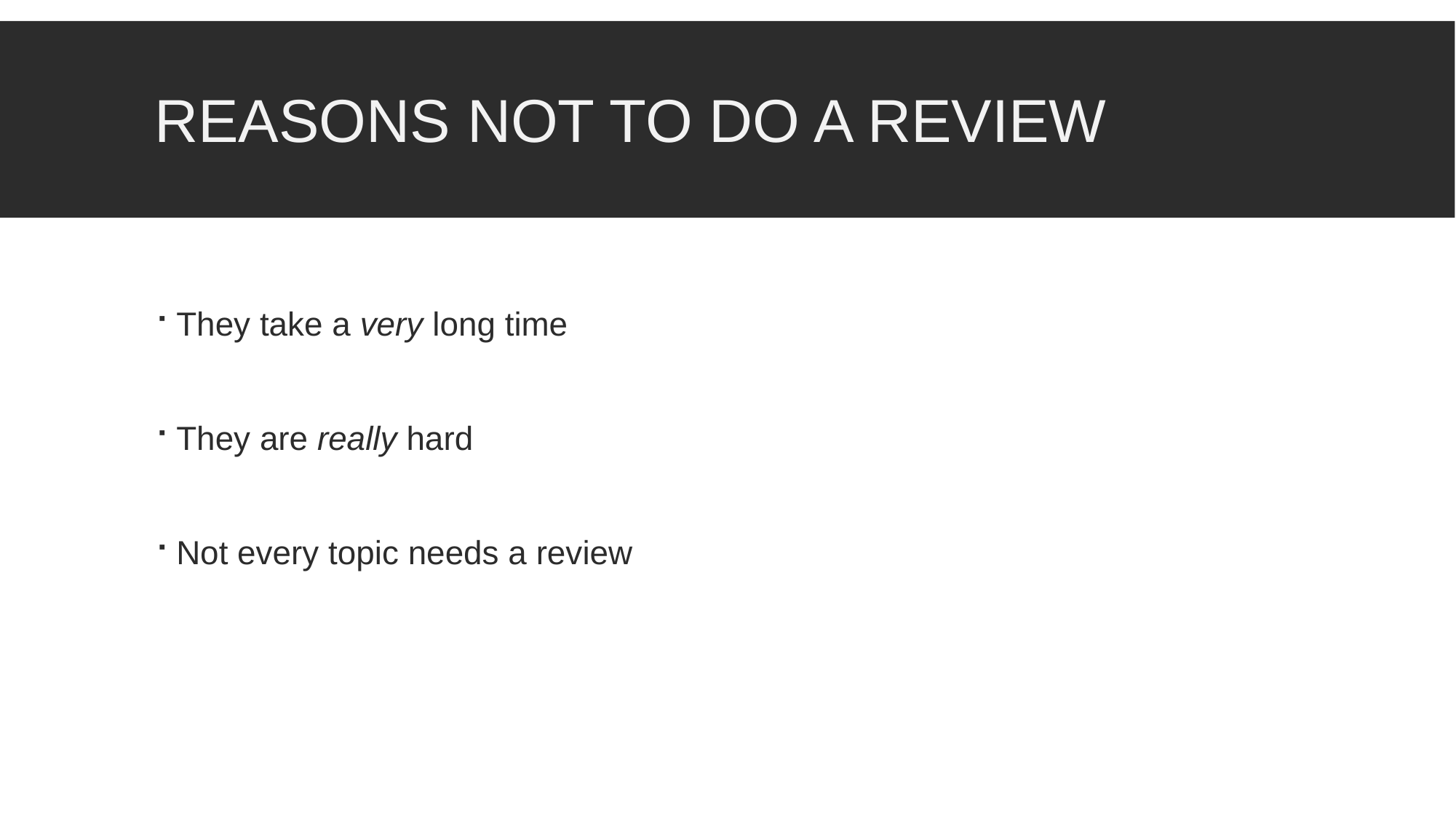

# Reasons not to do a review

They take a very long time

They are really hard

Not every topic needs a review